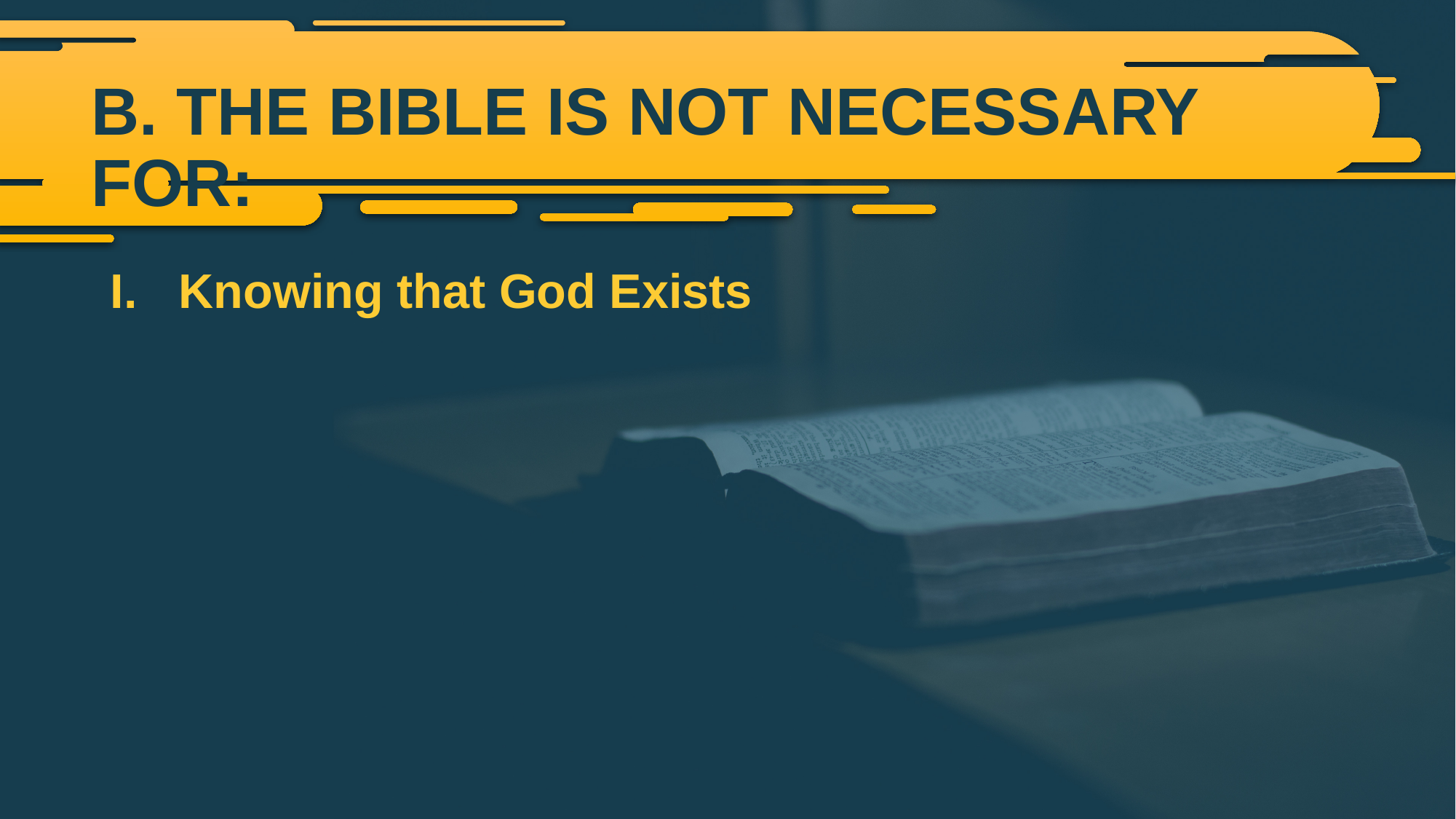

# B. THE BIBLE IS NOT NECESSARY FOR:
Knowing that God Exists